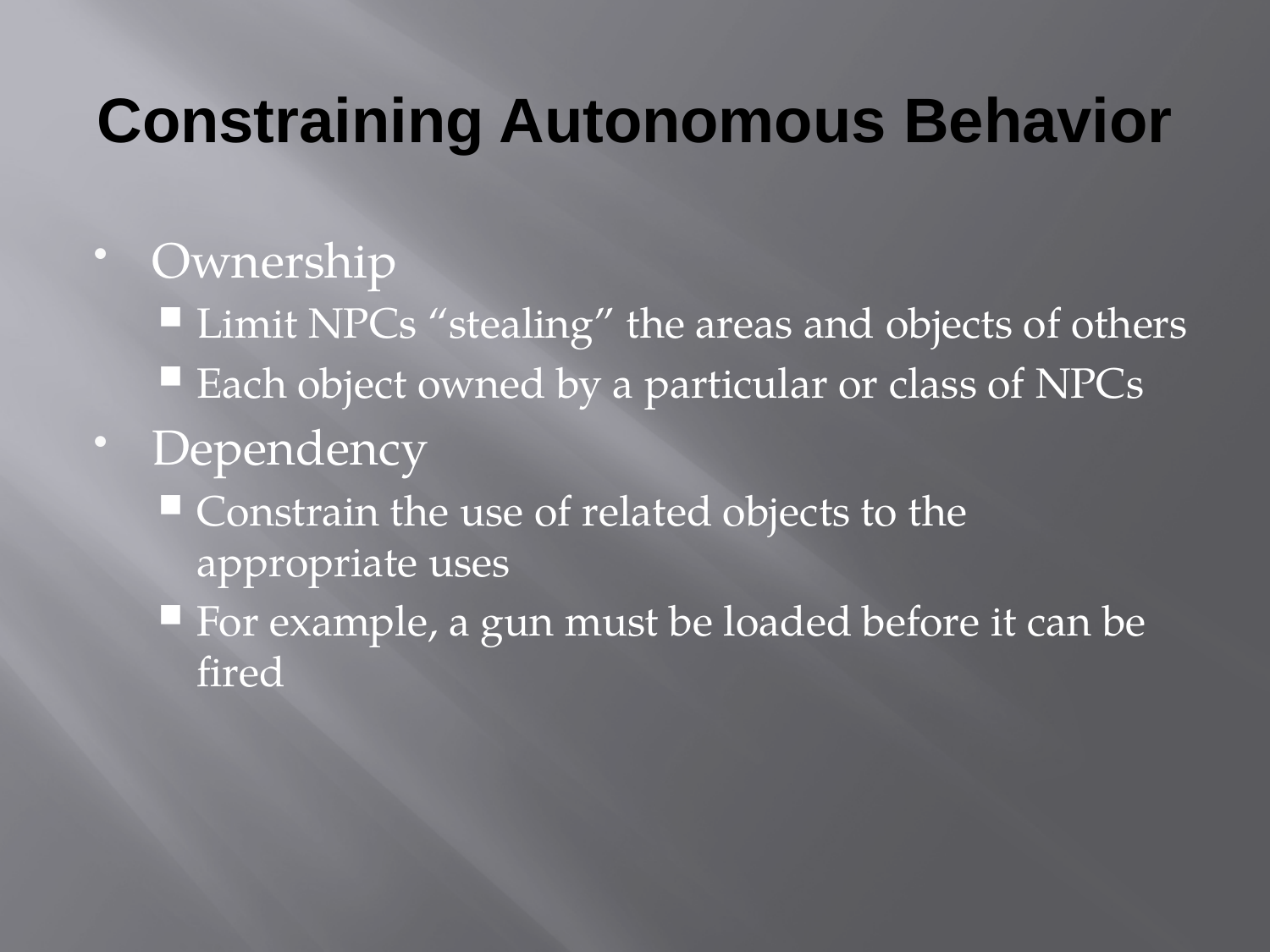

# Constraining Autonomous Behavior
Ownership
Limit NPCs “stealing” the areas and objects of others
Each object owned by a particular or class of NPCs
Dependency
Constrain the use of related objects to the appropriate uses
For example, a gun must be loaded before it can be fired